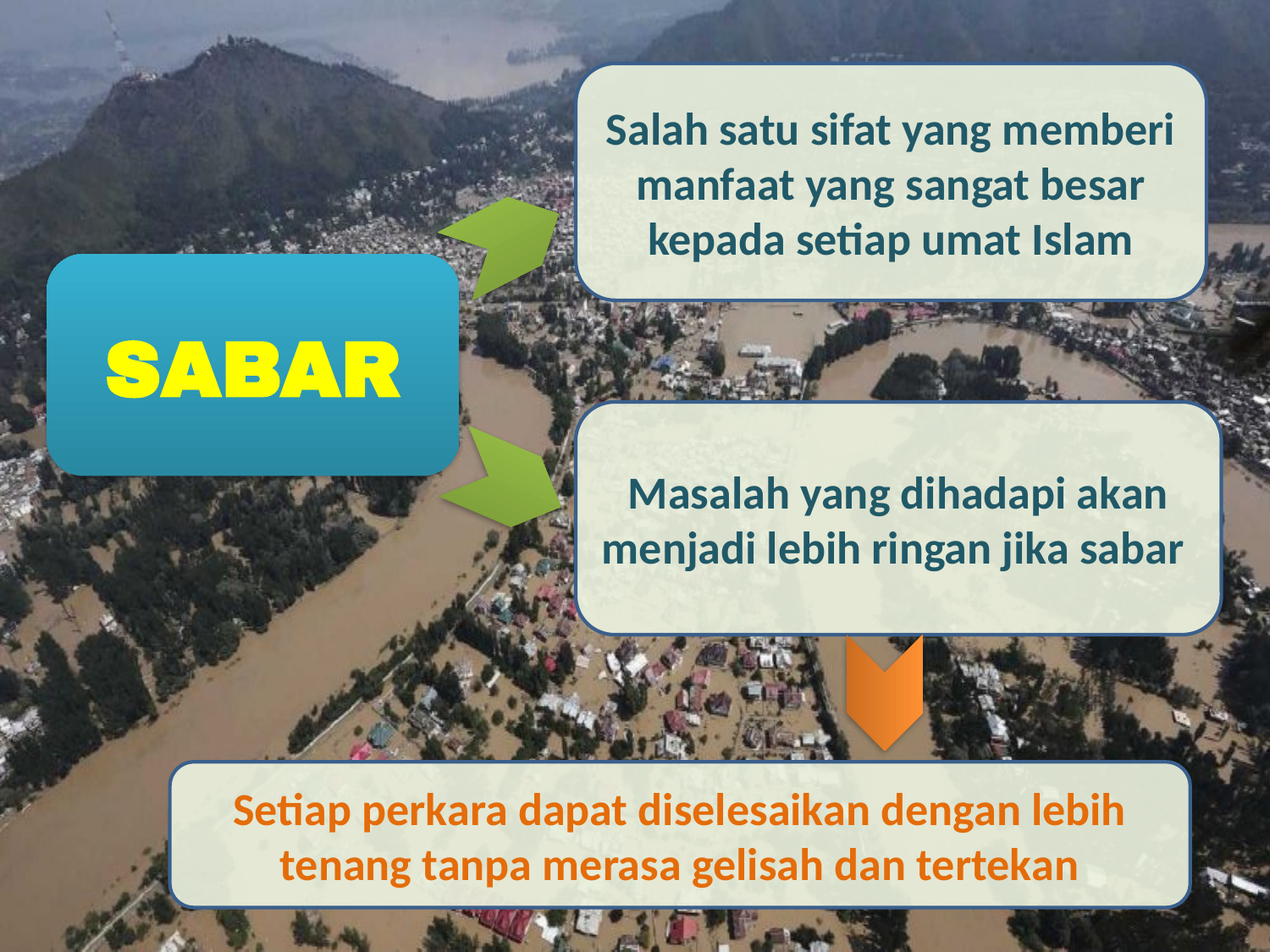

Salah satu sifat yang memberi manfaat yang sangat besar kepada setiap umat Islam

SABAR
Masalah yang dihadapi akan menjadi lebih ringan jika sabar

Setiap perkara dapat diselesaikan dengan lebih tenang tanpa merasa gelisah dan tertekan